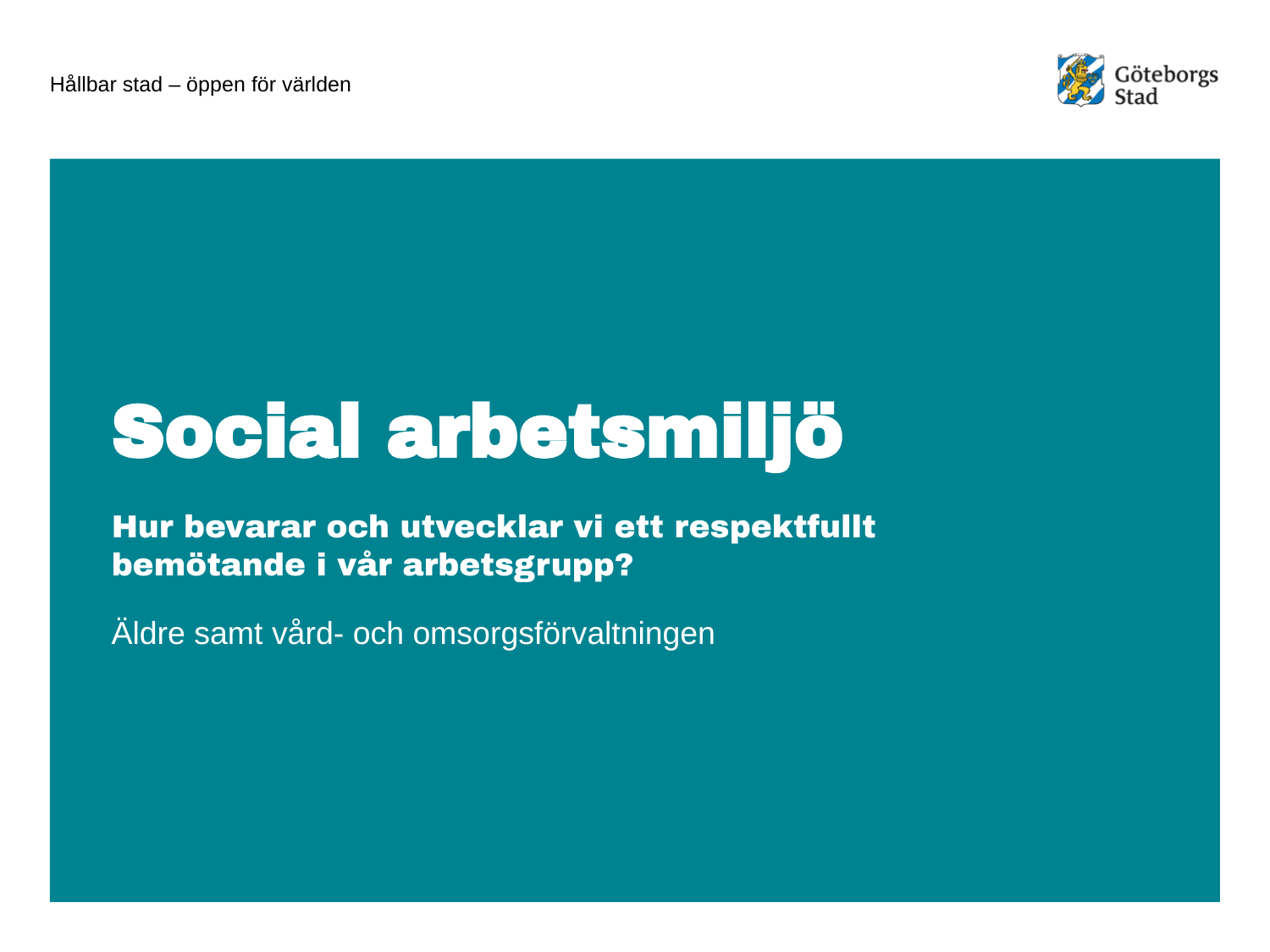

# Social arbetsmiljö
Hur bevarar och utvecklar vi ett respektfullt bemötande i vår arbetsgrupp?
Äldre samt vård- och omsorgsförvaltningen